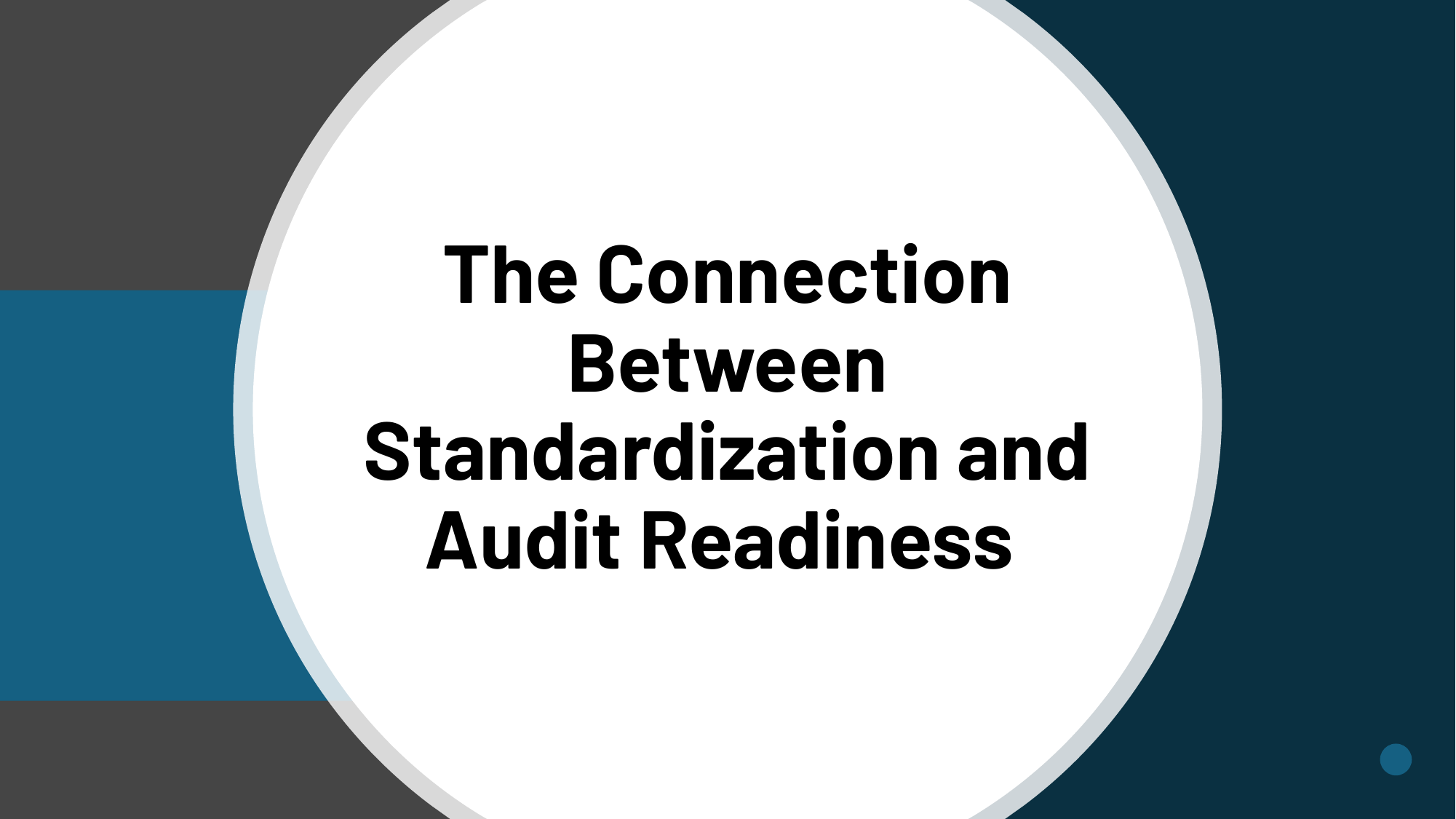

# The Connection Between Standardization and Audit Readiness